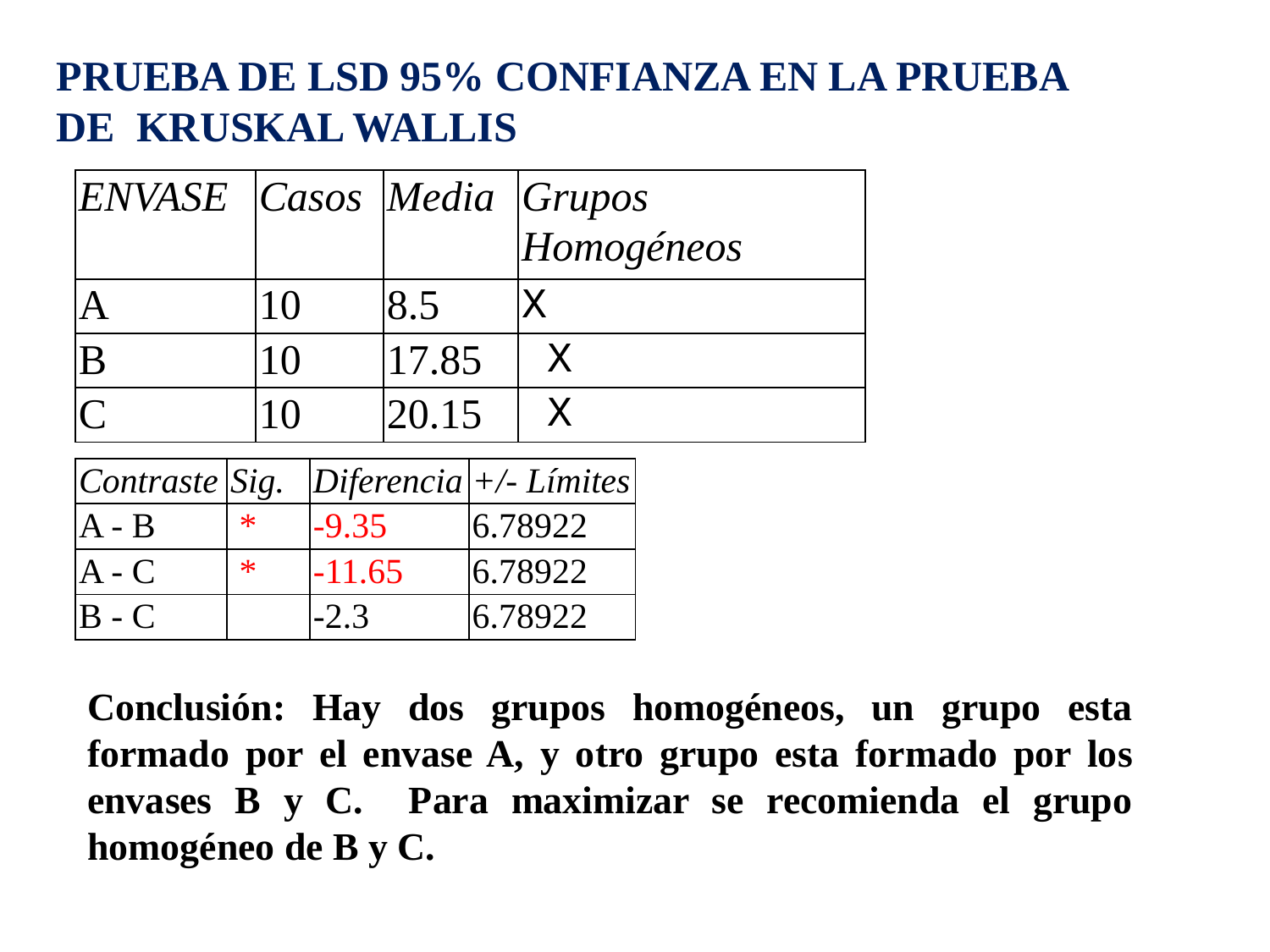

PRUEBA DE LSD 95% CONFIANZA EN LA PRUEBA DE  KRUSKAL WALLIS
| ENVASE | Casos | Media | Grupos Homogéneos |
| --- | --- | --- | --- |
| A | 10 | 8.5 | X |
| B | 10 | 17.85 | X |
| C | 10 | 20.15 | X |
| Contraste | Sig. | Diferencia | +/- Límites |
| --- | --- | --- | --- |
| A - B | \* | -9.35 | 6.78922 |
| A - C | \* | -11.65 | 6.78922 |
| B - C |  | -2.3 | 6.78922 |

Conclusión: Hay dos grupos homogéneos, un grupo esta formado por el envase A, y otro grupo esta formado por los envases B y C.  Para maximizar se recomienda el grupo homogéneo de B y C.